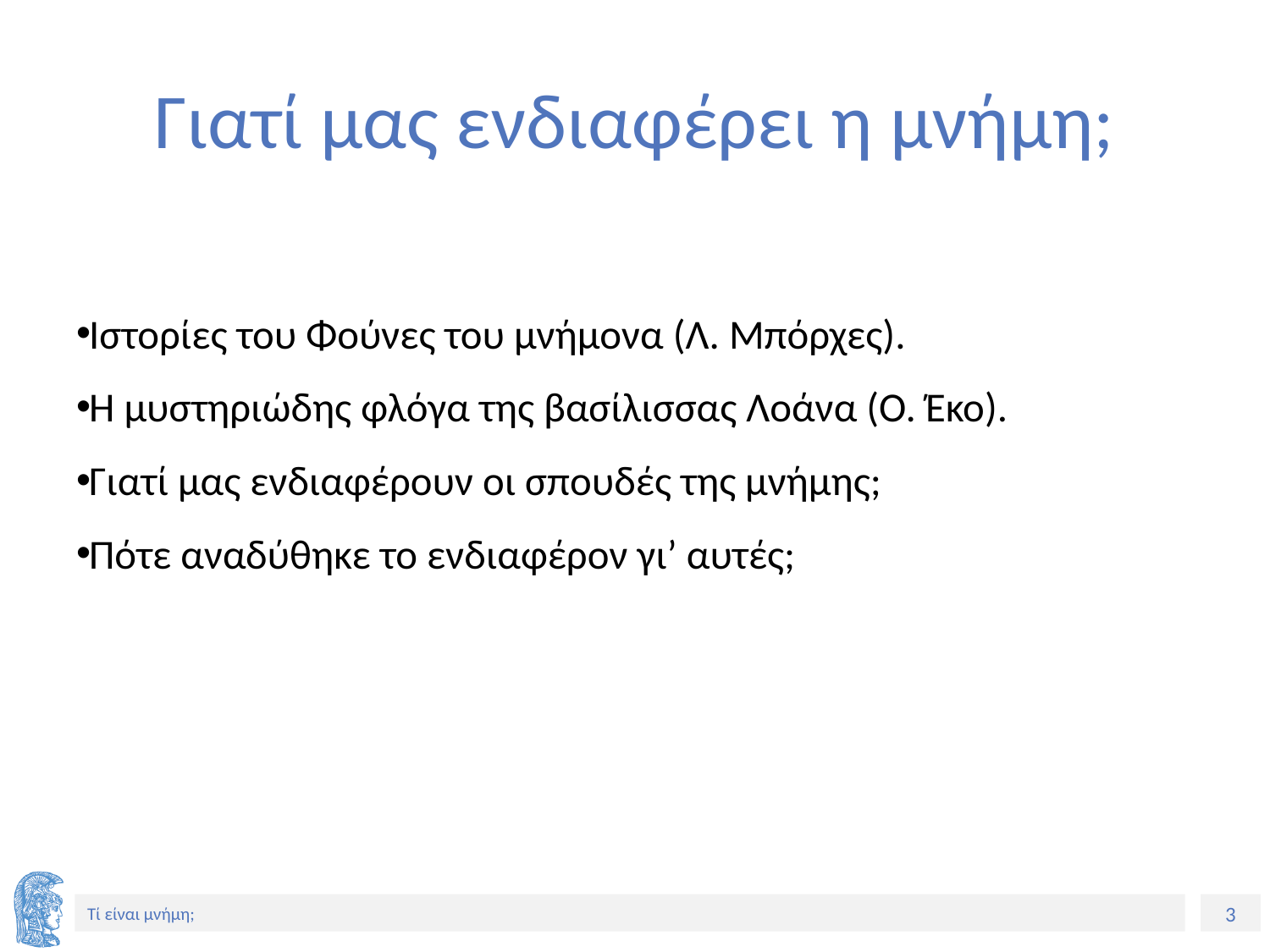

# Γιατί μας ενδιαφέρει η μνήμη;
Ιστορίες του Φούνες του μνήμονα (Λ. Μπόρχες).
Η μυστηριώδης φλόγα της βασίλισσας Λοάνα (Ο. Έκο).
Γιατί μας ενδιαφέρουν οι σπουδές της μνήμης;
Πότε αναδύθηκε το ενδιαφέρον γι’ αυτές;